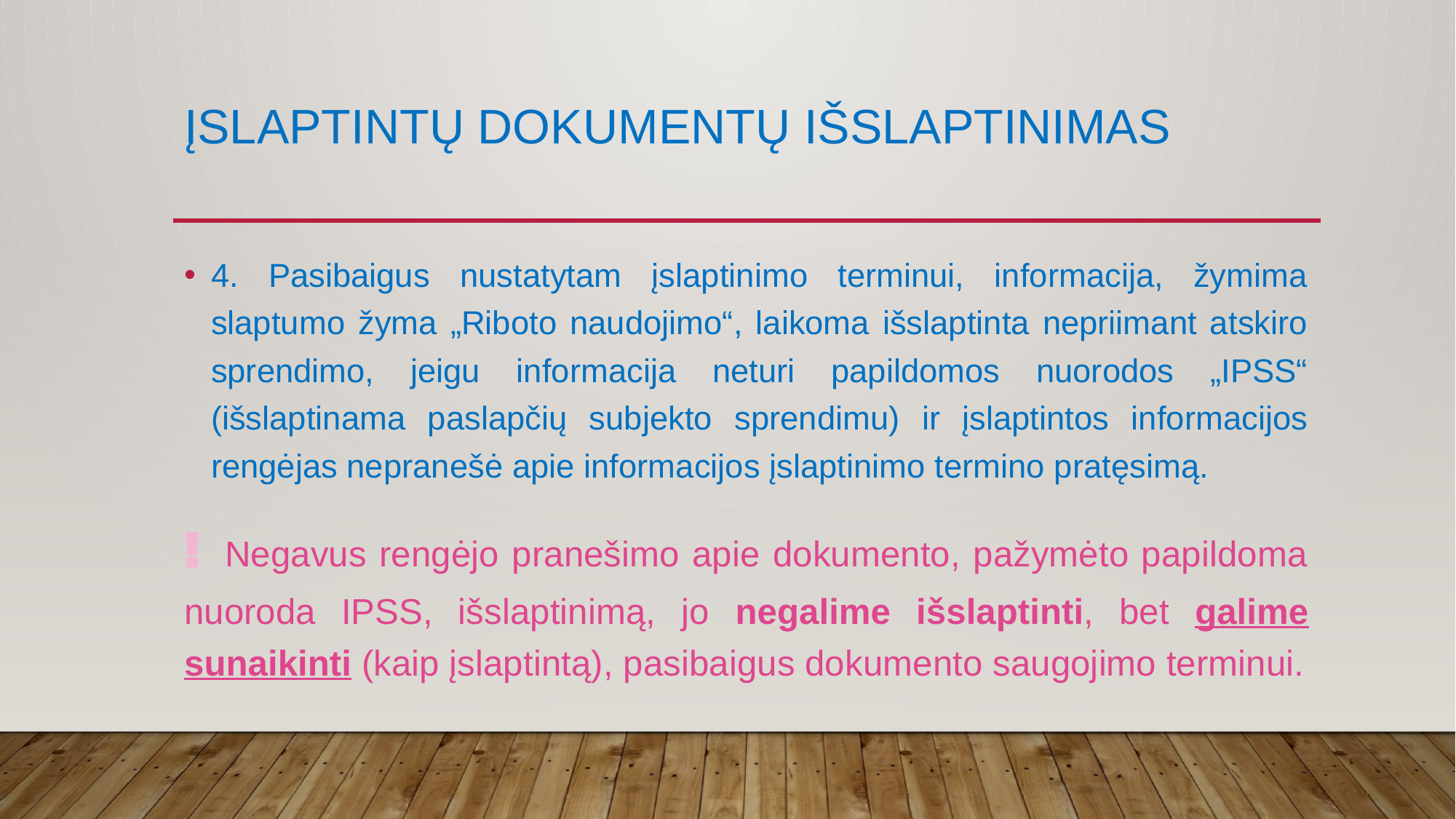

# Įslaptintų Dokumentų išslaptinimas
4. Pasibaigus nustatytam įslaptinimo terminui, informacija, žymima slaptumo žyma „Riboto naudojimo“, laikoma išslaptinta nepriimant atskiro sprendimo, jeigu informacija neturi papildomos nuorodos „IPSS“ (išslaptinama paslapčių subjekto sprendimu) ir įslaptintos informacijos rengėjas nepranešė apie informacijos įslaptinimo termino pratęsimą.
! Negavus rengėjo pranešimo apie dokumento, pažymėto papildoma nuoroda IPSS, išslaptinimą, jo negalime išslaptinti, bet galime sunaikinti (kaip įslaptintą), pasibaigus dokumento saugojimo terminui.